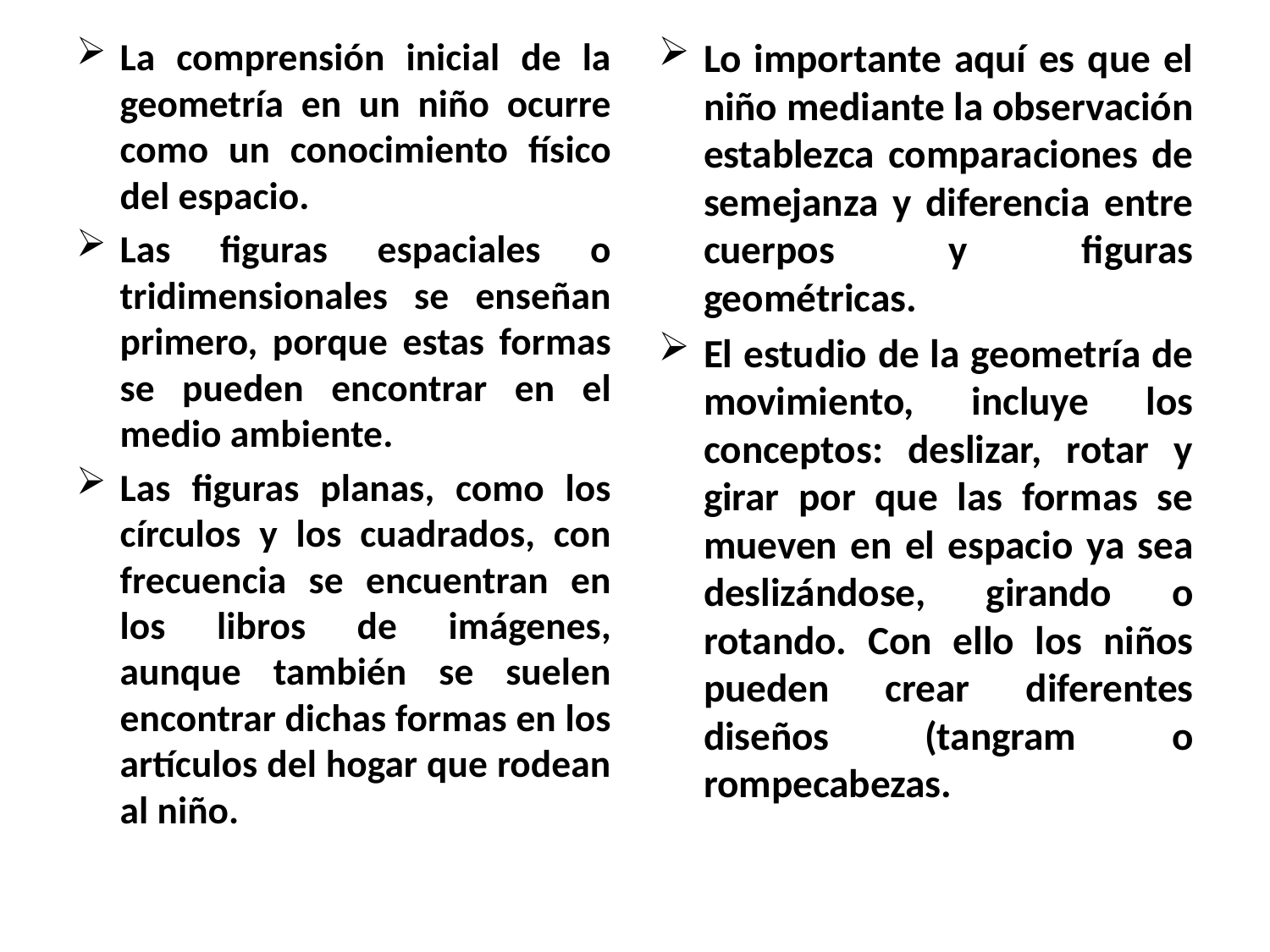

La comprensión inicial de la geometría en un niño ocurre como un conocimiento físico del espacio.
Las figuras espaciales o tridimensionales se enseñan primero, porque estas formas se pueden encontrar en el medio ambiente.
Las figuras planas, como los círculos y los cuadrados, con frecuencia se encuentran en los libros de imágenes, aunque también se suelen encontrar dichas formas en los artículos del hogar que rodean al niño.
Lo importante aquí es que el niño mediante la observación establezca comparaciones de semejanza y diferencia entre cuerpos y figuras geométricas.
El estudio de la geometría de movimiento, incluye los conceptos: deslizar, rotar y girar por que las formas se mueven en el espacio ya sea deslizándose, girando o rotando. Con ello los niños pueden crear diferentes diseños (tangram o rompecabezas.

#